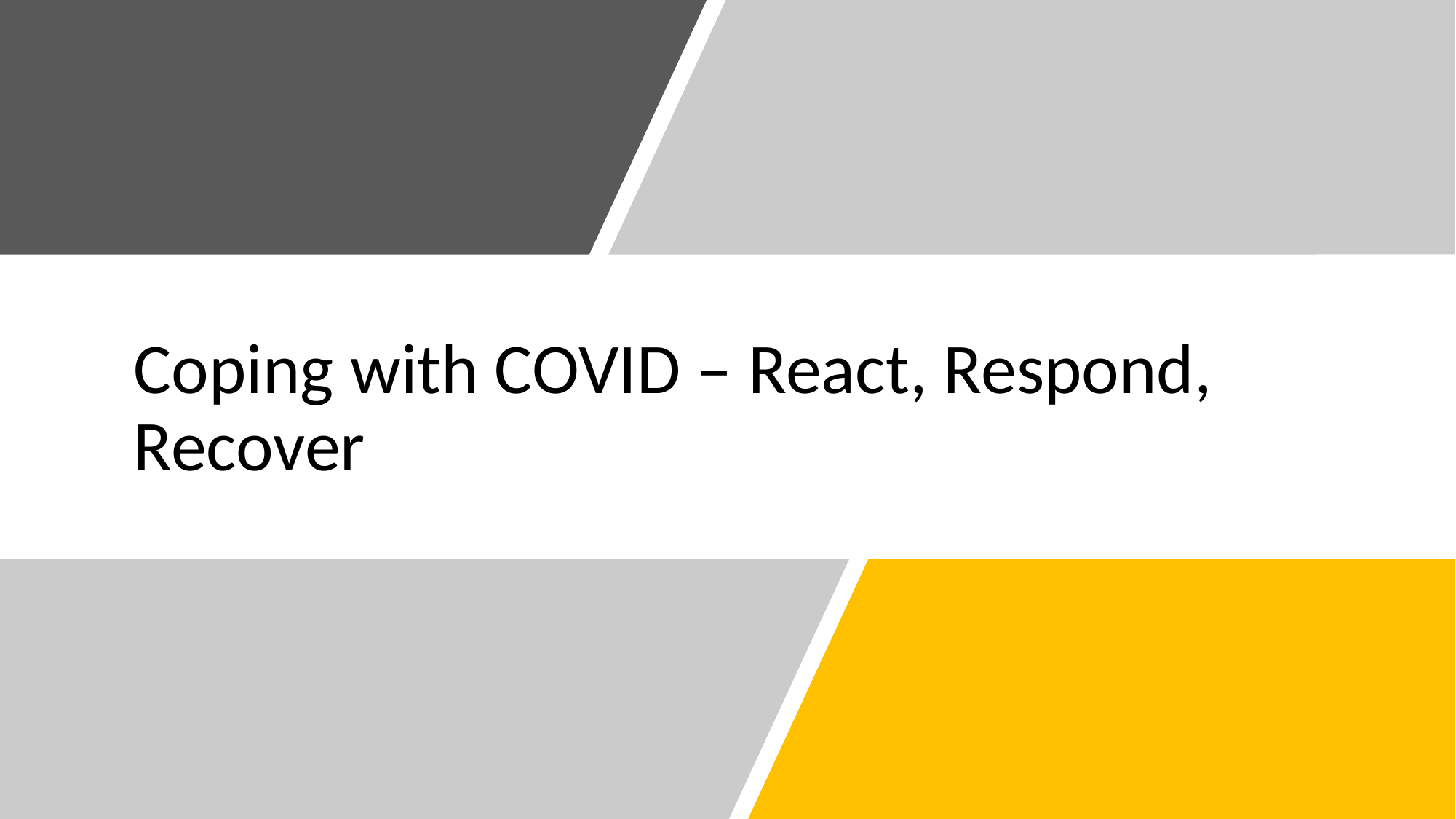

# Coping with COVID – React, Respond, Recover